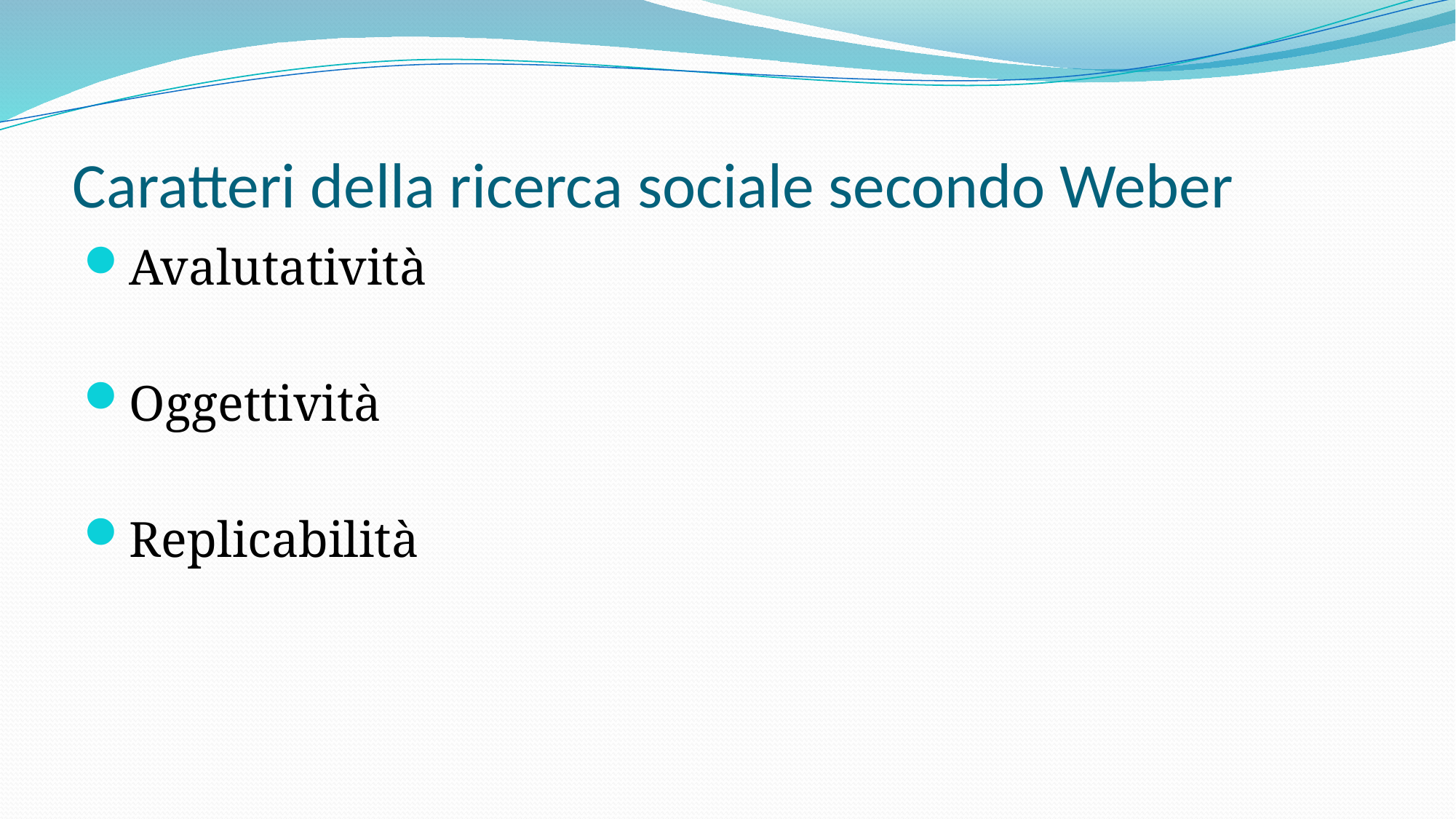

# Caratteri della ricerca sociale secondo Weber
Avalutatività

Oggettività

Replicabilità